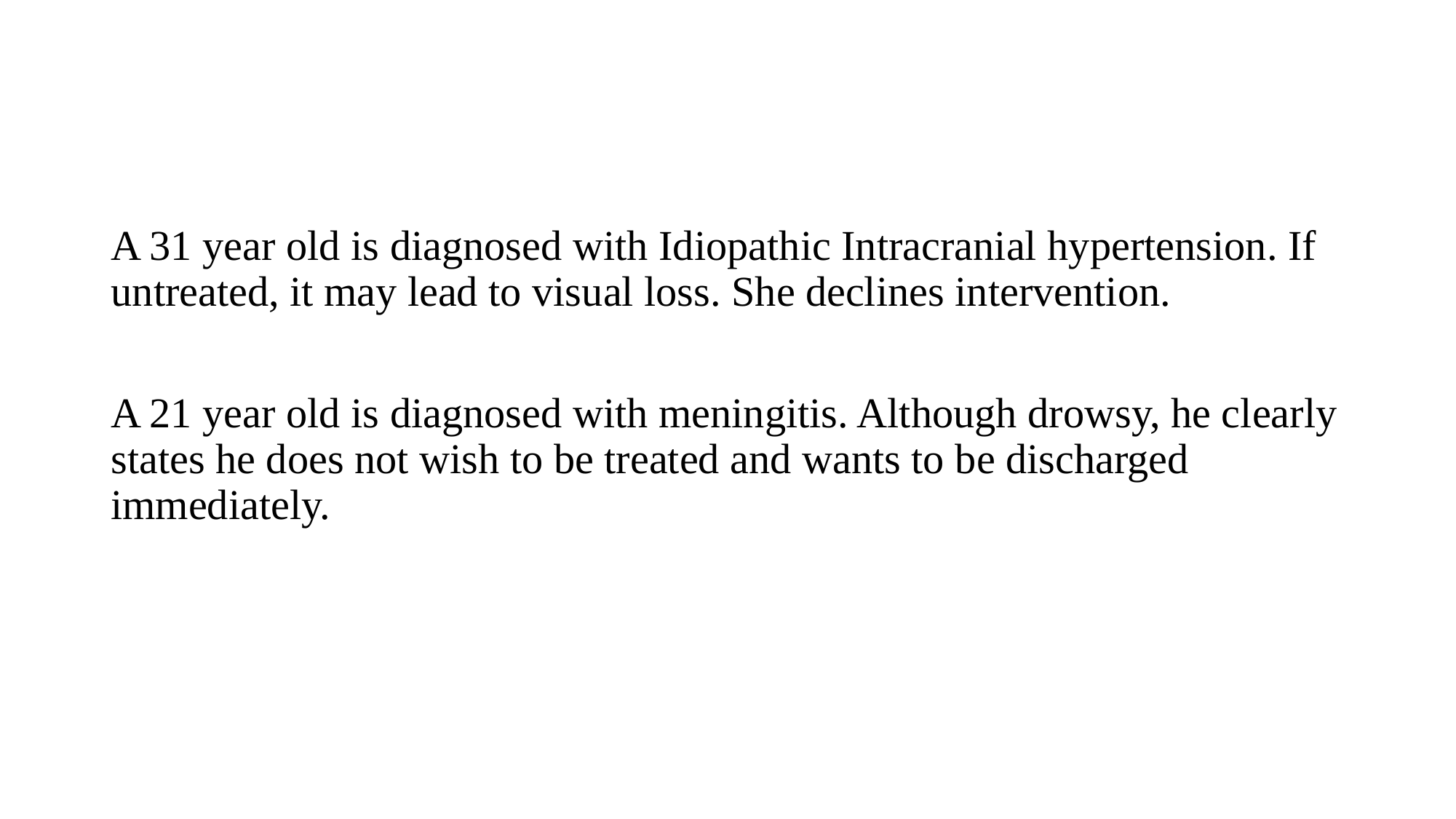

#
A 31 year old is diagnosed with Idiopathic Intracranial hypertension. If untreated, it may lead to visual loss. She declines intervention.

A 21 year old is diagnosed with meningitis. Although drowsy, he clearly states he does not wish to be treated and wants to be discharged immediately.